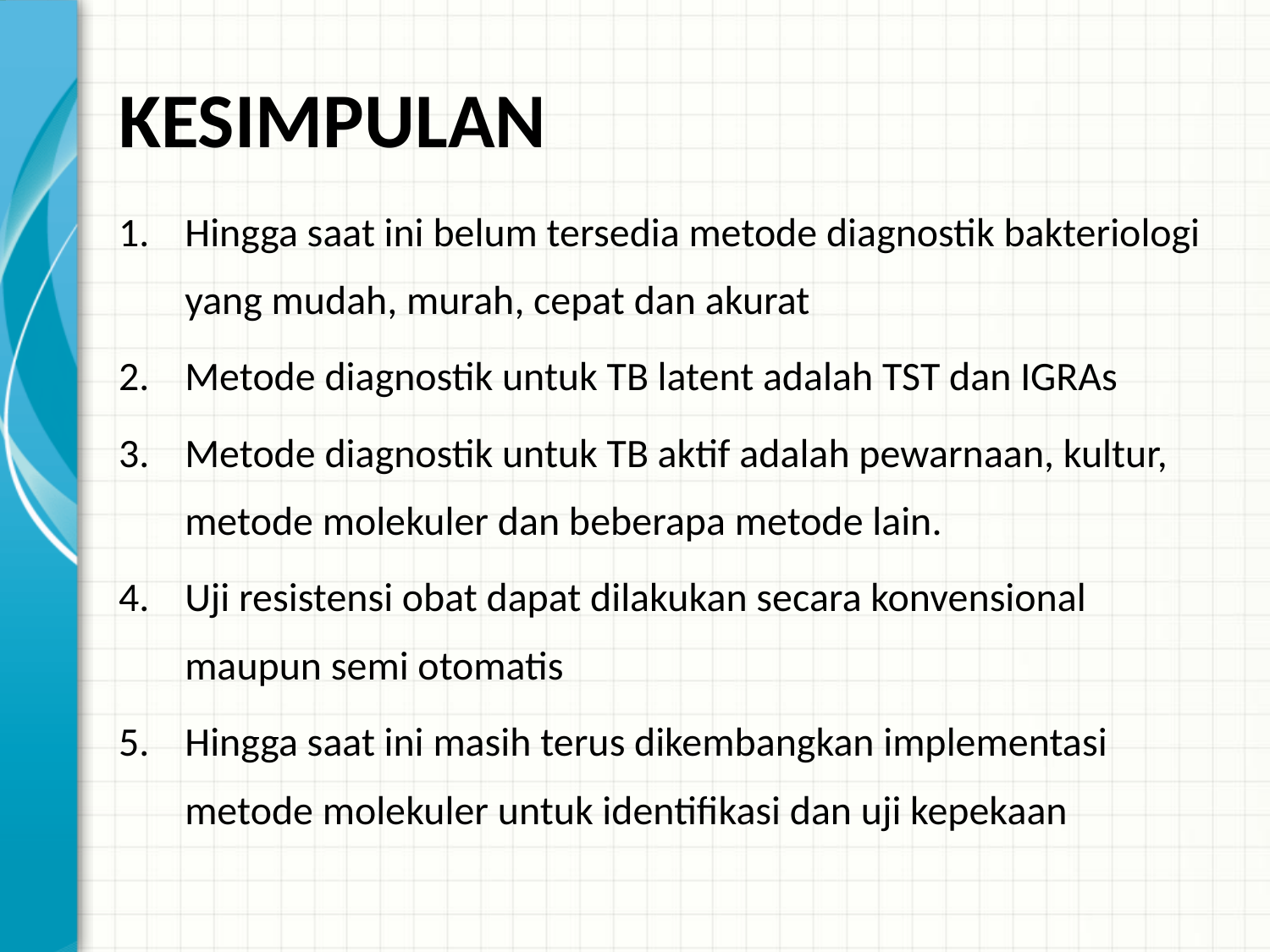

# KESIMPULAN
Hingga saat ini belum tersedia metode diagnostik bakteriologi yang mudah, murah, cepat dan akurat
Metode diagnostik untuk TB latent adalah TST dan IGRAs
Metode diagnostik untuk TB aktif adalah pewarnaan, kultur, metode molekuler dan beberapa metode lain.
Uji resistensi obat dapat dilakukan secara konvensional maupun semi otomatis
Hingga saat ini masih terus dikembangkan implementasi metode molekuler untuk identifikasi dan uji kepekaan